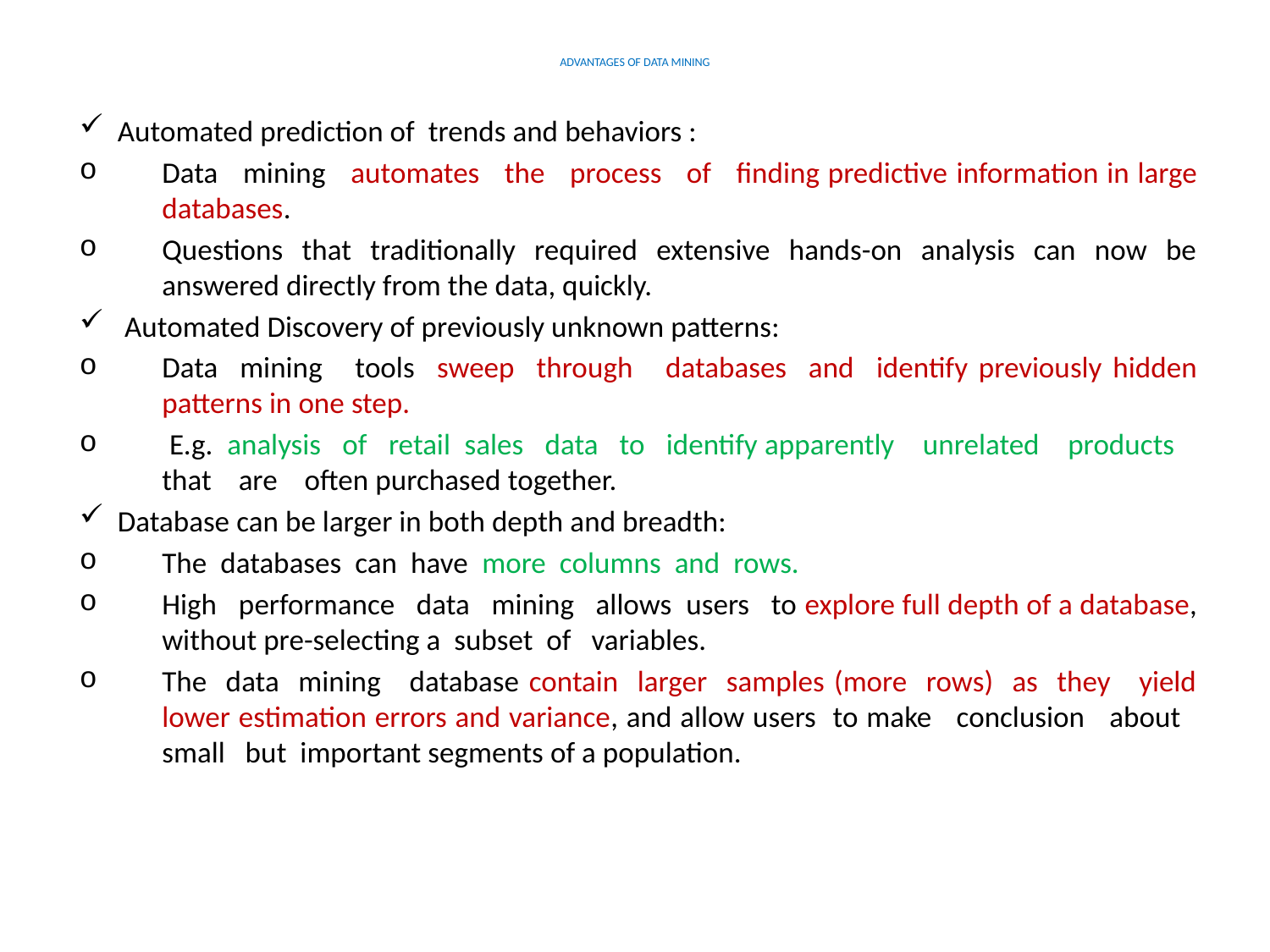

# ADVANTAGES OF DATA MINING
Automated prediction of  trends and behaviors :
Data   mining   automates   the   process   of   finding predictive information in large databases.
Questions that traditionally required extensive hands-on analysis can now be answered directly from the data, quickly.
 Automated Discovery of previously unknown patterns:
Data  mining   tools  sweep  through   databases  and  identify previously hidden patterns in one step.
 E.g.  analysis   of   retail  sales   data   to   identify apparently    unrelated    products    that    are    often purchased together.
Database can be larger in both depth and breadth:
The  databases  can  have  more  columns  and  rows.
High   performance   data   mining   allows  users   to explore full depth of a database, without pre-selecting a  subset  of   variables.
The  data  mining   database contain  larger  samples (more  rows)  as  they   yield lower estimation errors and variance, and allow users  to make   conclusion   about   small   but  important segments of a population.